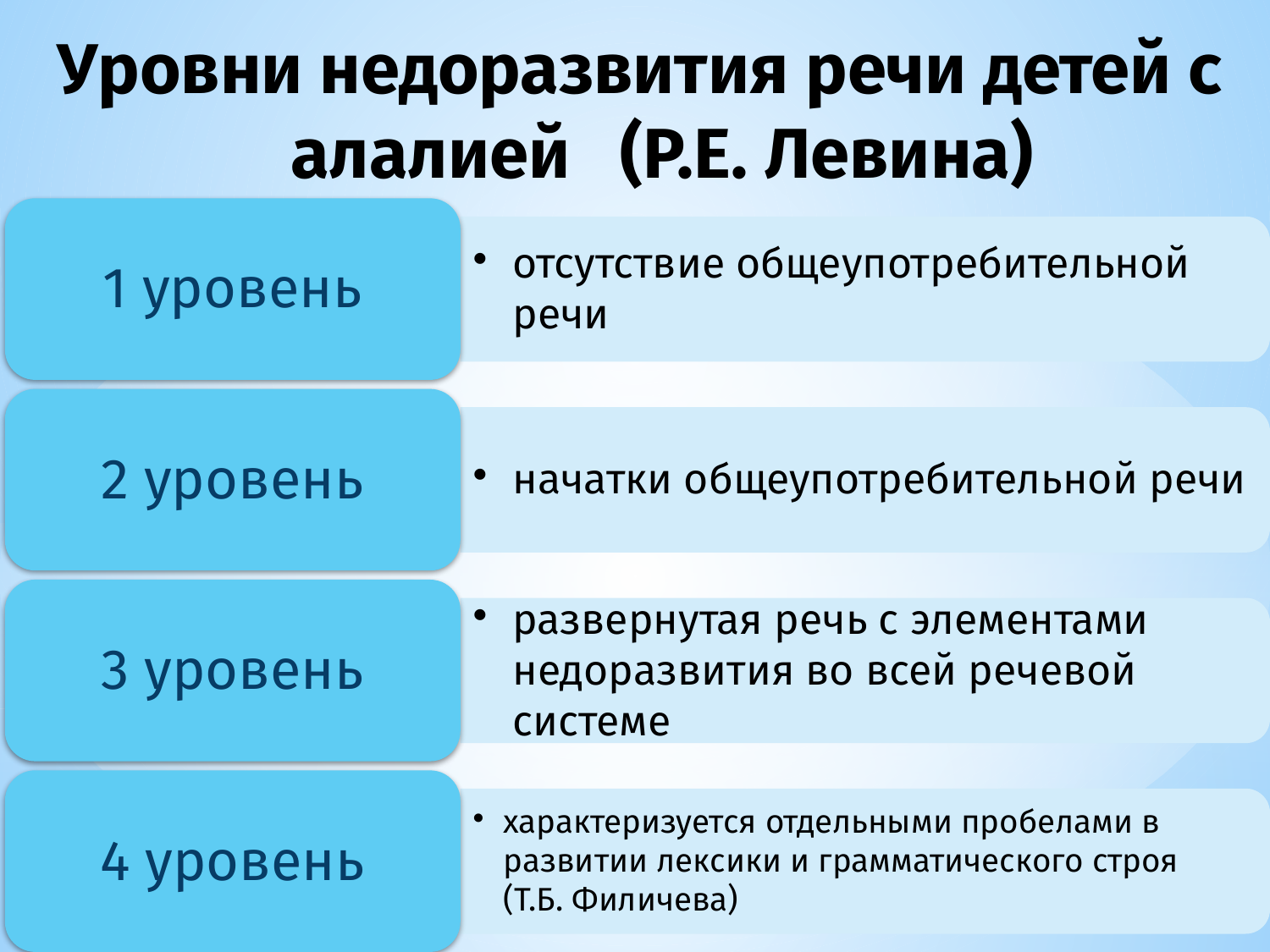

# Уровни недоразвития речи детей с алалией   (Р.Е. Левина)
1 уровень
отсутствие общеупотребительной речи
2 уровень
начатки общеупотребительной речи
3 уровень
развернутая речь с элементами недоразвития во всей речевой системе
4 уровень
характеризуется отдельными пробелами в развитии лексики и грамматического строя  (Т.Б. Филичева)